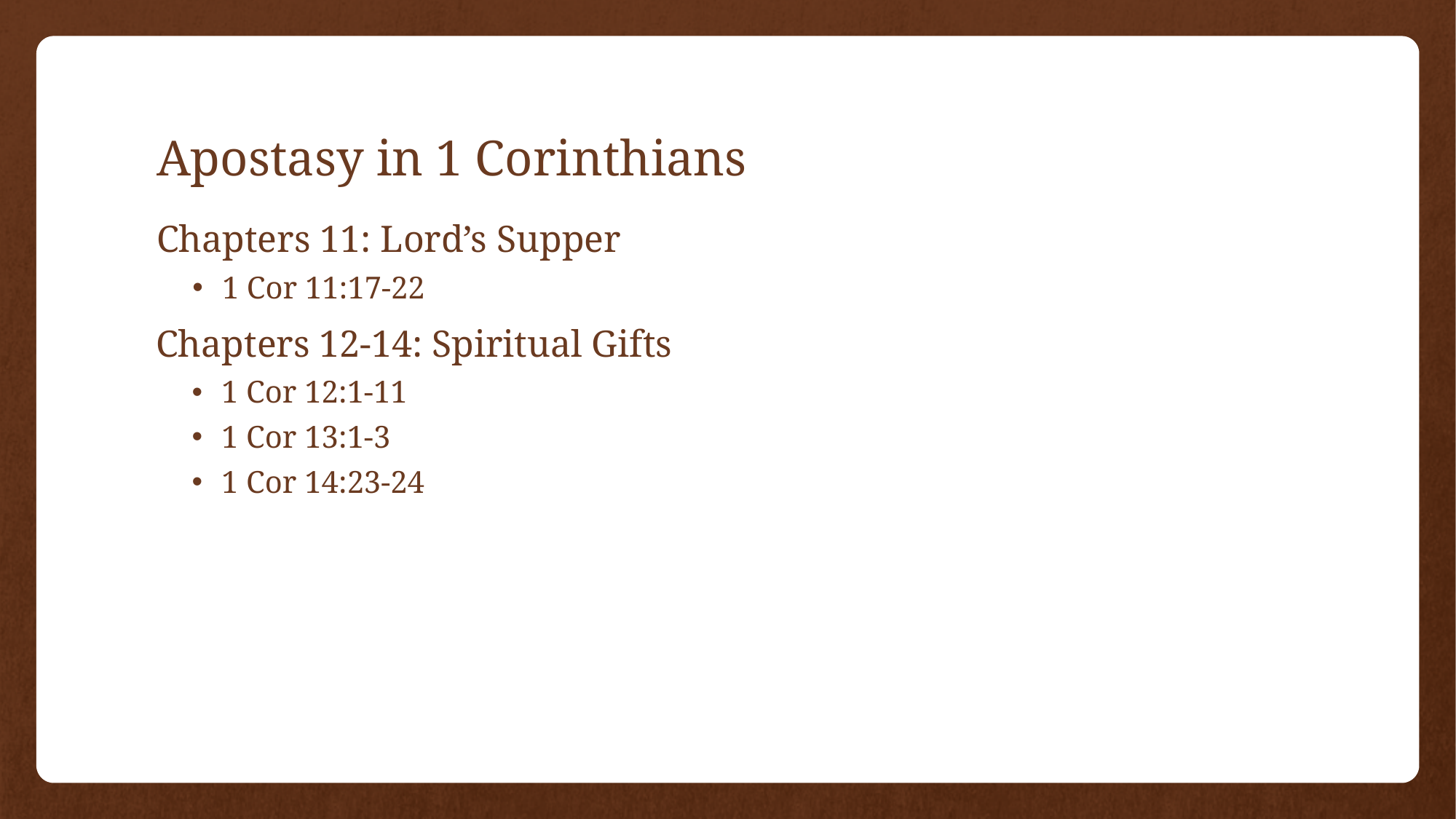

# Apostasy in 1 Corinthians

Chapters 11: Lord’s Supper
1 Cor 11:17-22
Chapters 12-14: Spiritual Gifts
1 Cor 12:1-11
1 Cor 13:1-3
1 Cor 14:23-24